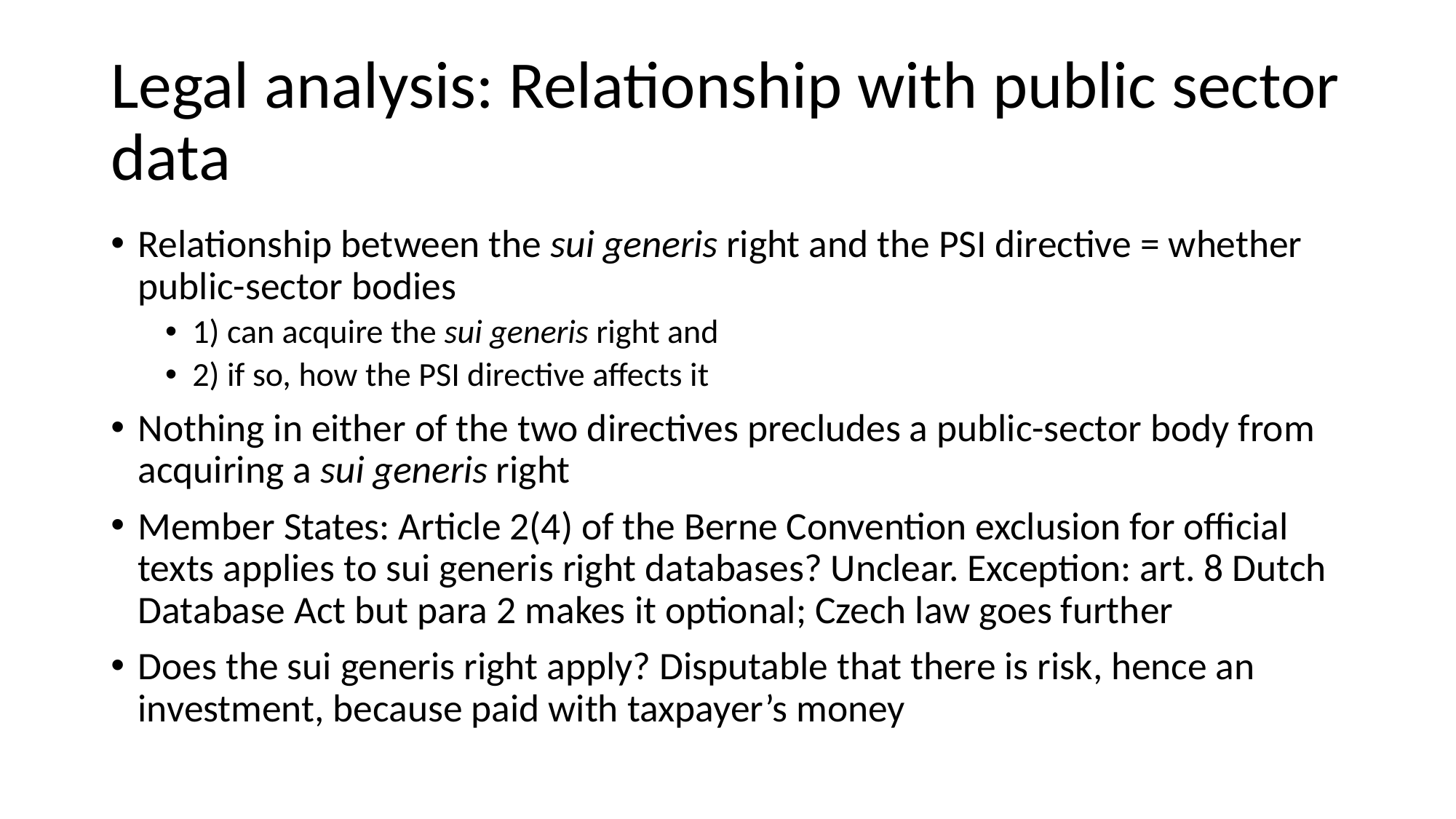

# Legal analysis: Relationship with public sector data
Relationship between the sui generis right and the PSI directive = whether public-sector bodies
1) can acquire the sui generis right and
2) if so, how the PSI directive affects it
Nothing in either of the two directives precludes a public-sector body from acquiring a sui generis right
Member States: Article 2(4) of the Berne Convention exclusion for official texts applies to sui generis right databases? Unclear. Exception: art. 8 Dutch Database Act but para 2 makes it optional; Czech law goes further
Does the sui generis right apply? Disputable that there is risk, hence an investment, because paid with taxpayer’s money